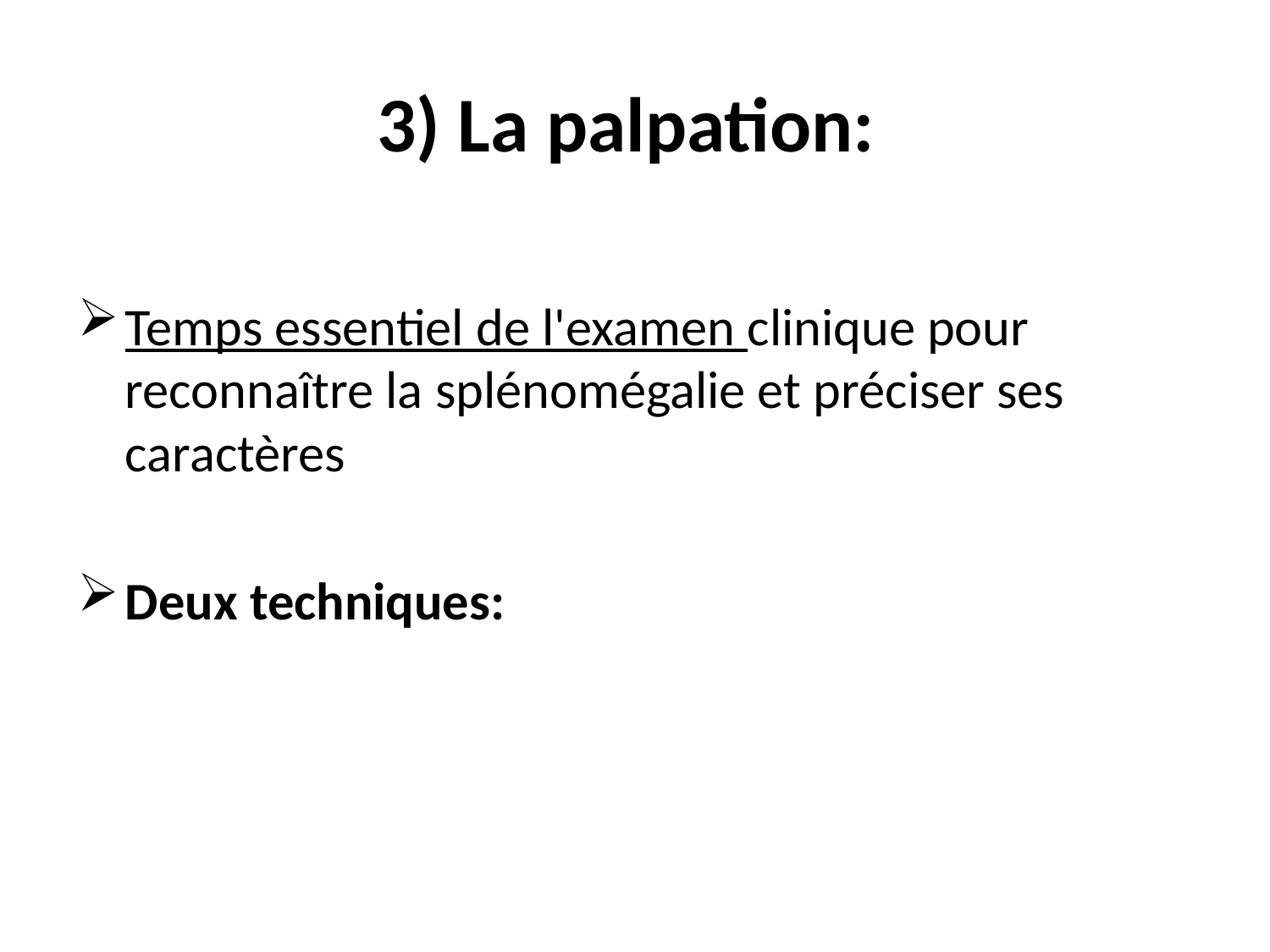

# 3) La palpation:
Temps essentiel de l'examen clinique pour reconnaître la splénomégalie et préciser ses caractères

Deux techniques: